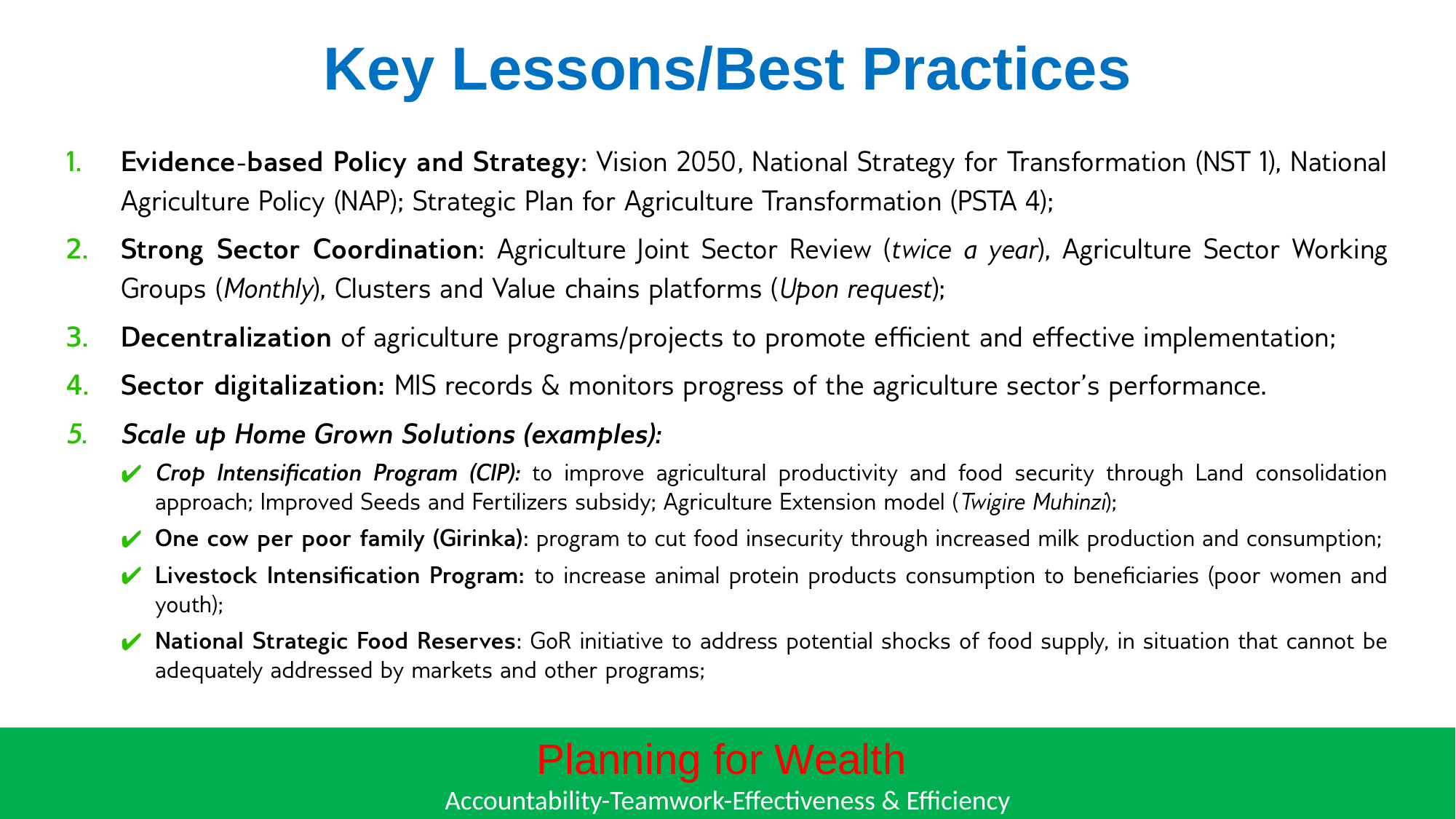

# Key Lessons/Best Practices
Evidence-based Policy and Strategy: Vision 2050, National Strategy for Transformation (NST 1), National Agriculture Policy (NAP); Strategic Plan for Agriculture Transformation (PSTA 4);
Strong Sector Coordination: Agriculture Joint Sector Review (twice a year), Agriculture Sector Working Groups (Monthly), Clusters and Value chains platforms (Upon request);
Decentralization of agriculture programs/projects to promote efficient and effective implementation;
Sector digitalization: MIS records & monitors progress of the agriculture sector’s performance.
Scale up Home Grown Solutions (examples):
Crop Intensification Program (CIP): to improve agricultural productivity and food security through Land consolidation approach; Improved Seeds and Fertilizers subsidy; Agriculture Extension model (Twigire Muhinzi);
One cow per poor family (Girinka): program to cut food insecurity through increased milk production and consumption;
Livestock Intensification Program: to increase animal protein products consumption to beneficiaries (poor women and youth);
National Strategic Food Reserves: GoR initiative to address potential shocks of food supply, in situation that cannot be adequately addressed by markets and other programs;